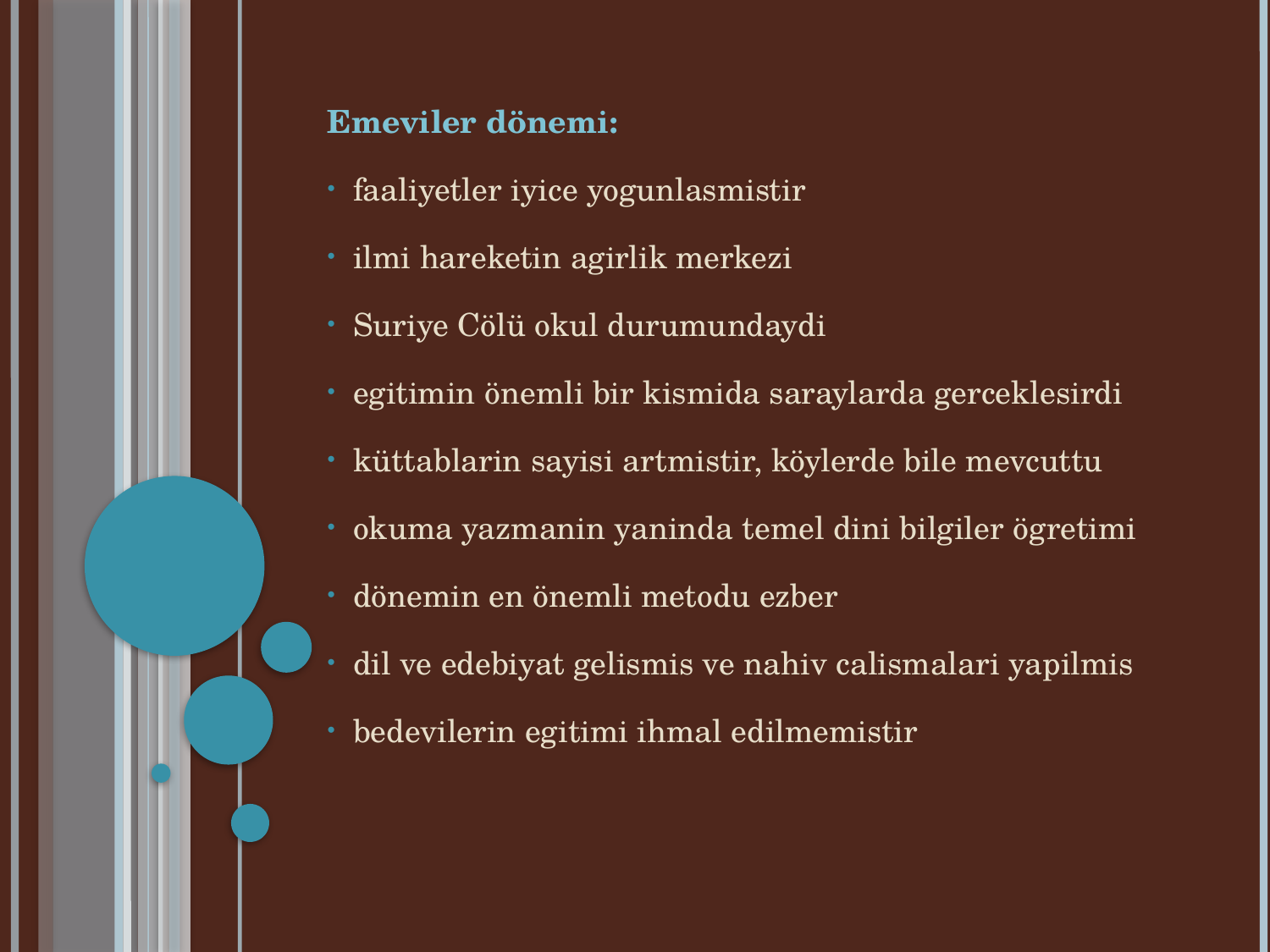

Emeviler dönemi:
  faaliyetler iyice yogunlasmistir
  ilmi hareketin agirlik merkezi
  Suriye Cölü okul durumundaydi
  egitimin önemli bir kismida saraylarda gerceklesirdi
  küttablarin sayisi artmistir, köylerde bile mevcuttu
  okuma yazmanin yaninda temel dini bilgiler ögretimi
  dönemin en önemli metodu ezber
  dil ve edebiyat gelismis ve nahiv calismalari yapilmis
  bedevilerin egitimi ihmal edilmemistir